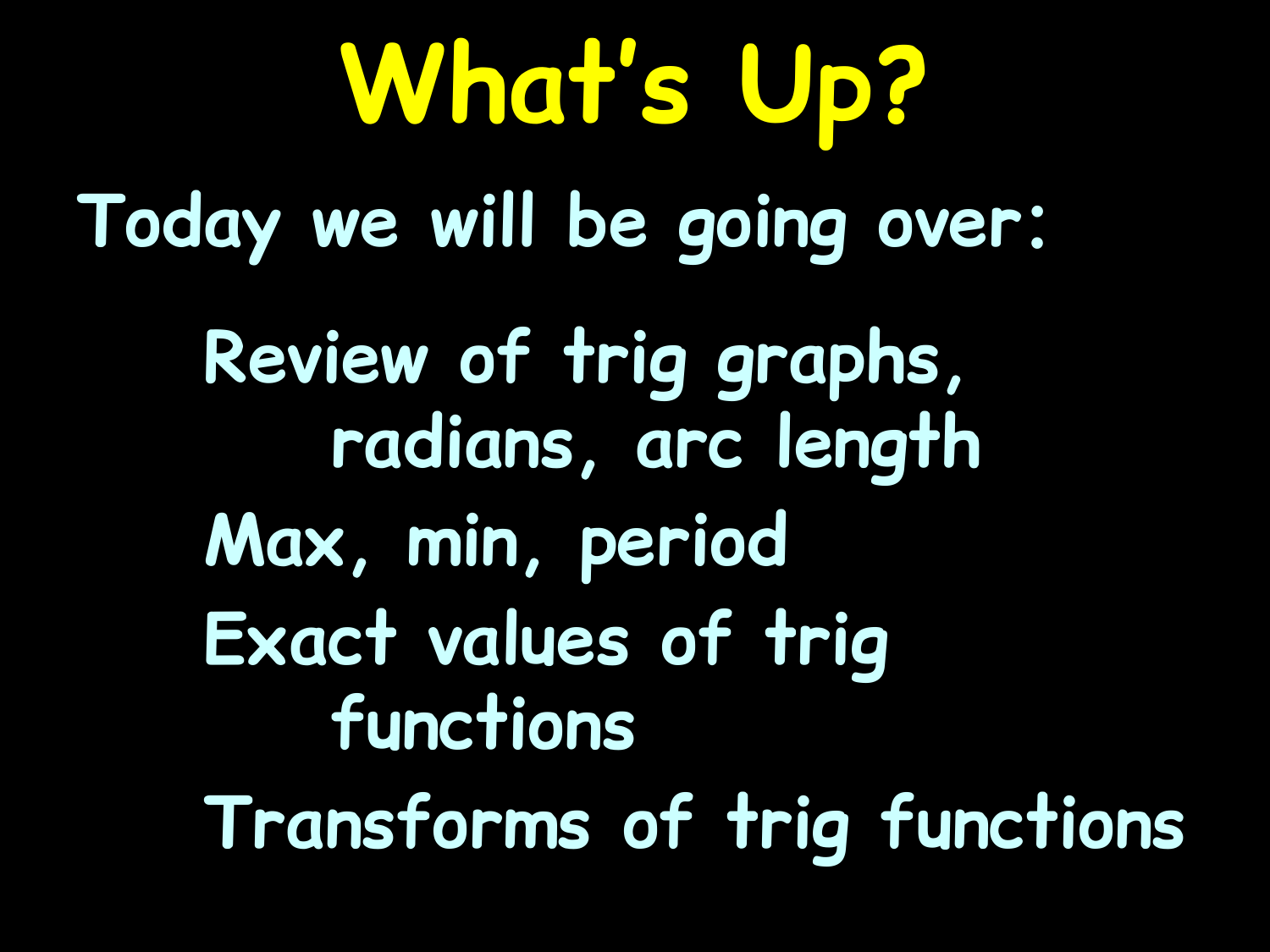

# What’s Up?
Today we will be going over:

	Review of trig graphs,
		radians, arc length
	Max, min, period
	Exact values of trig
		functions
	Transforms of trig functions